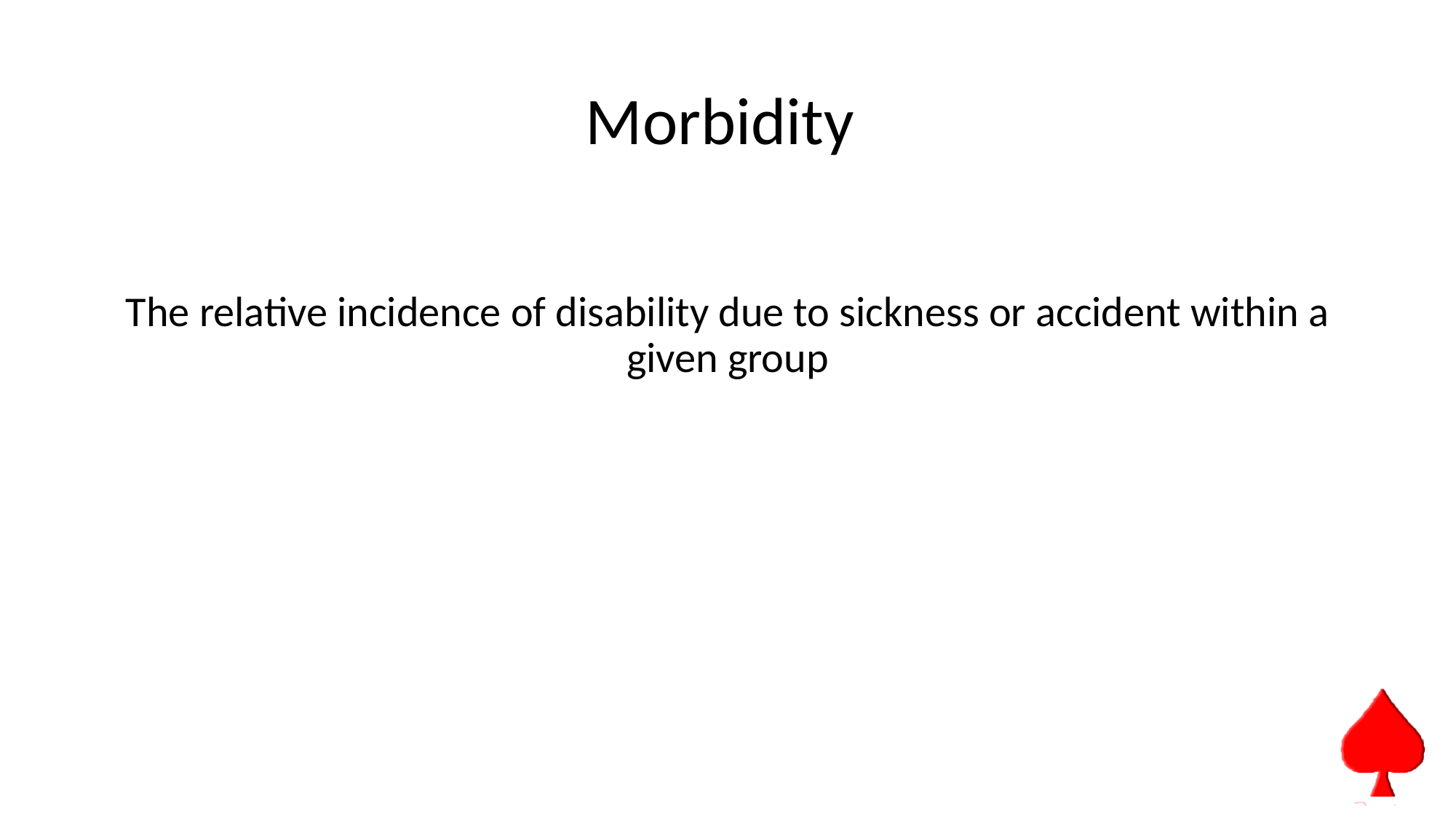

# Morbidity

The relative incidence of disability due to sickness or accident within a given group